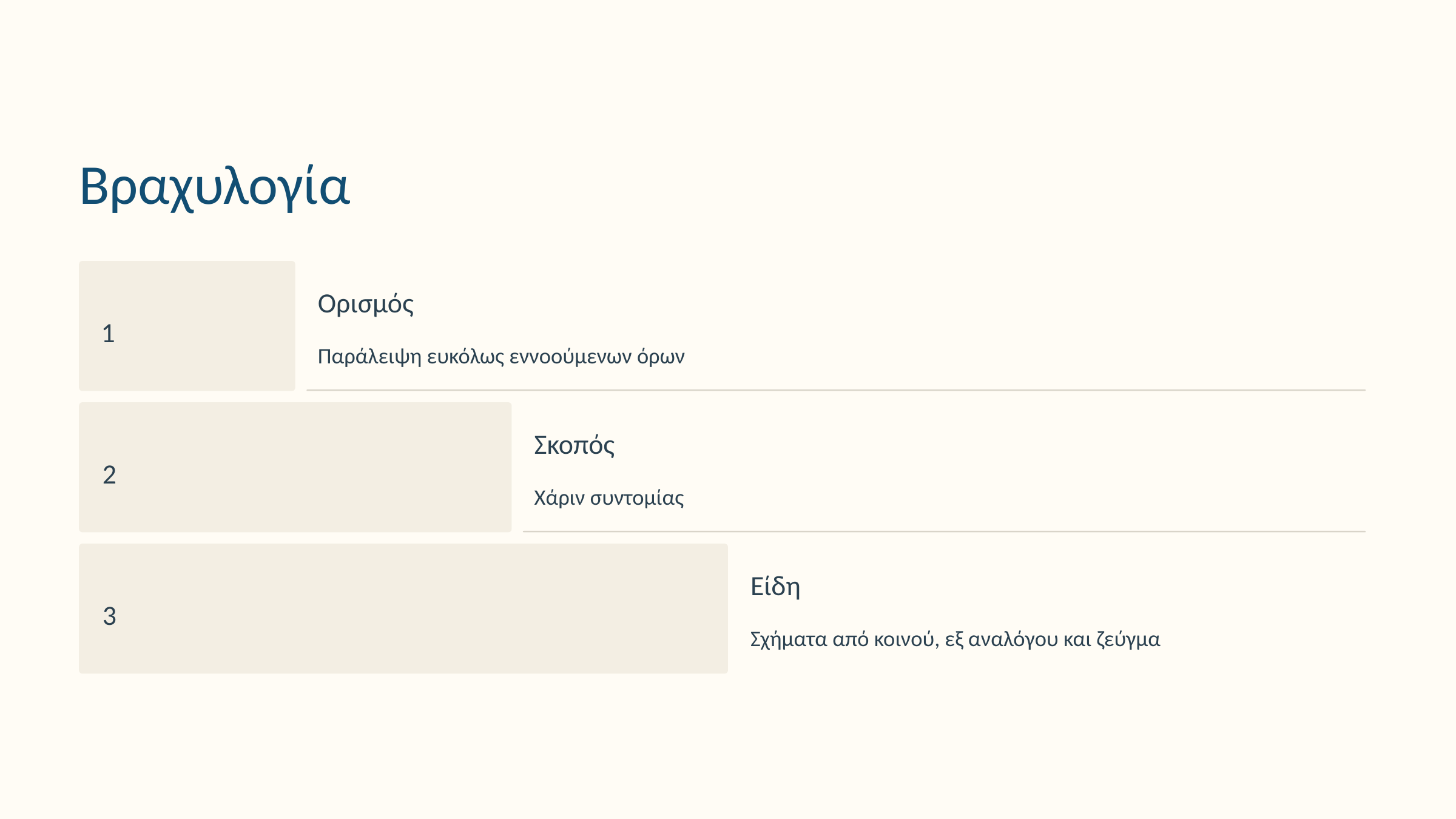

Βραχυλογία

Ορισμός
1
Παράλειψη ευκόλως εννοούμενων όρων

Σκοπός
2
Χάριν συντομίας

Είδη
3
Σχήματα από κοινού, εξ αναλόγου και ζεύγμα